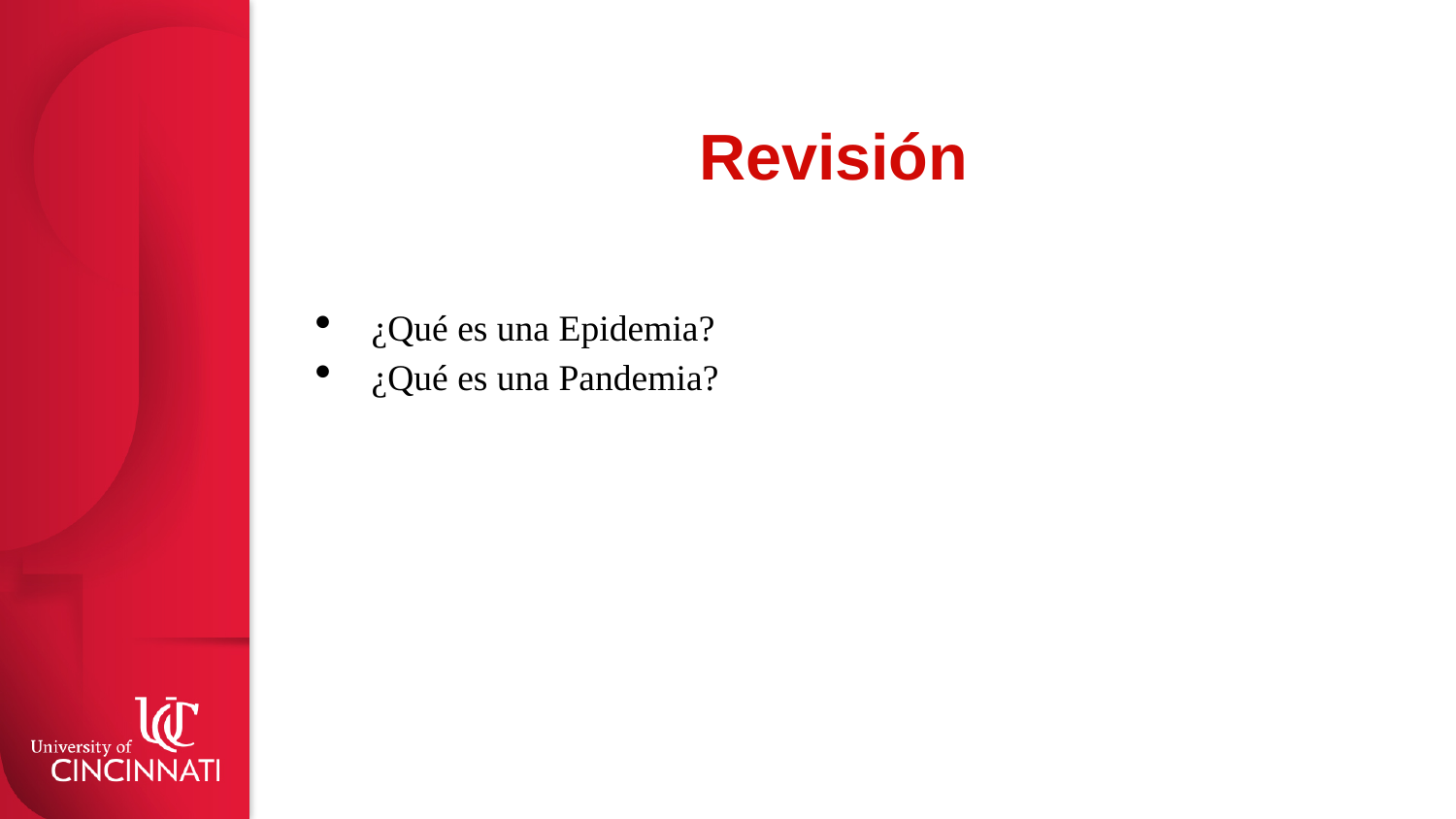

# Revisión
¿Qué es una Epidemia?
¿Qué es una Pandemia?